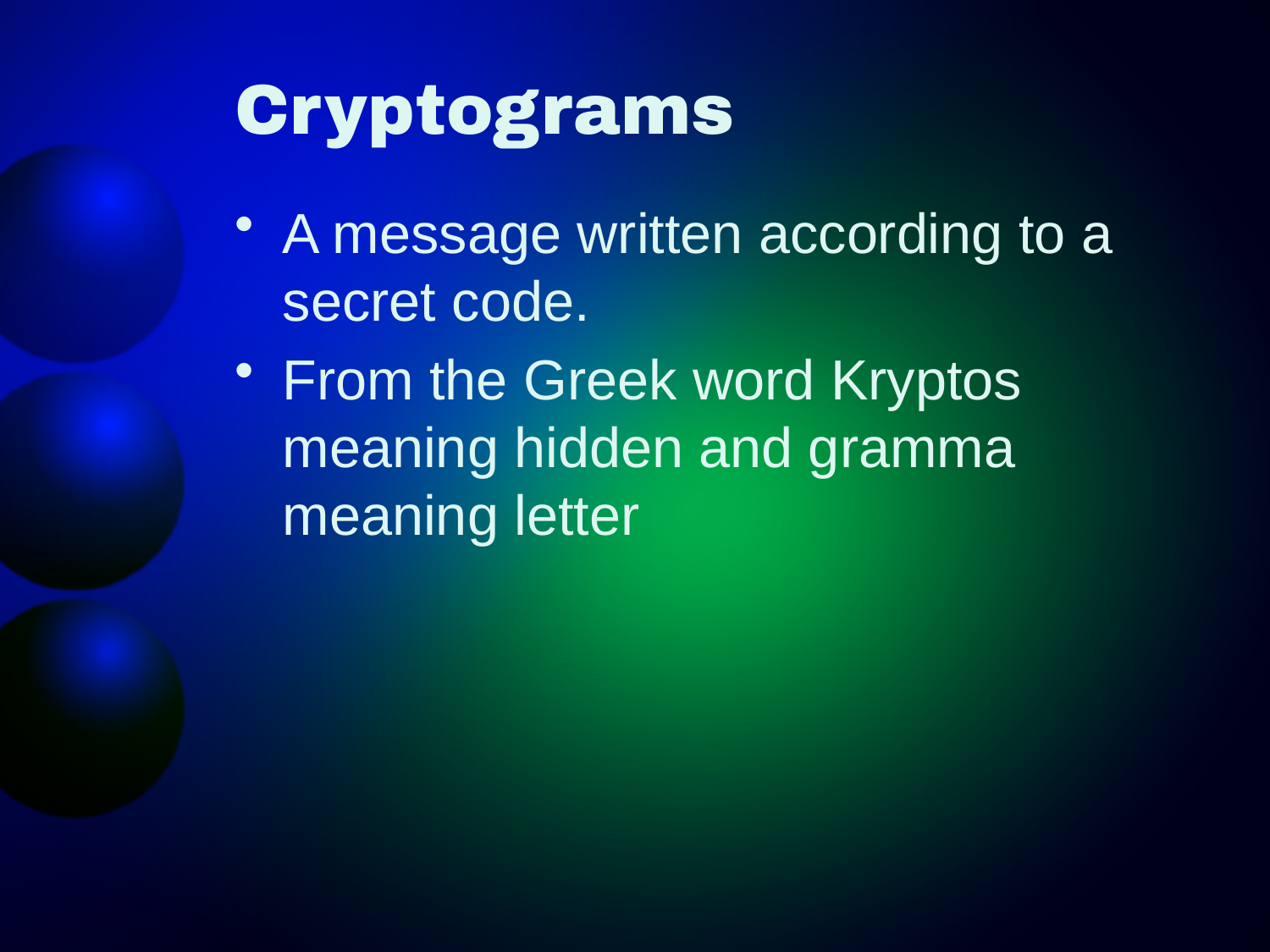

# Cryptograms
A message written according to a secret code.
From the Greek word Kryptos meaning hidden and gramma meaning letter